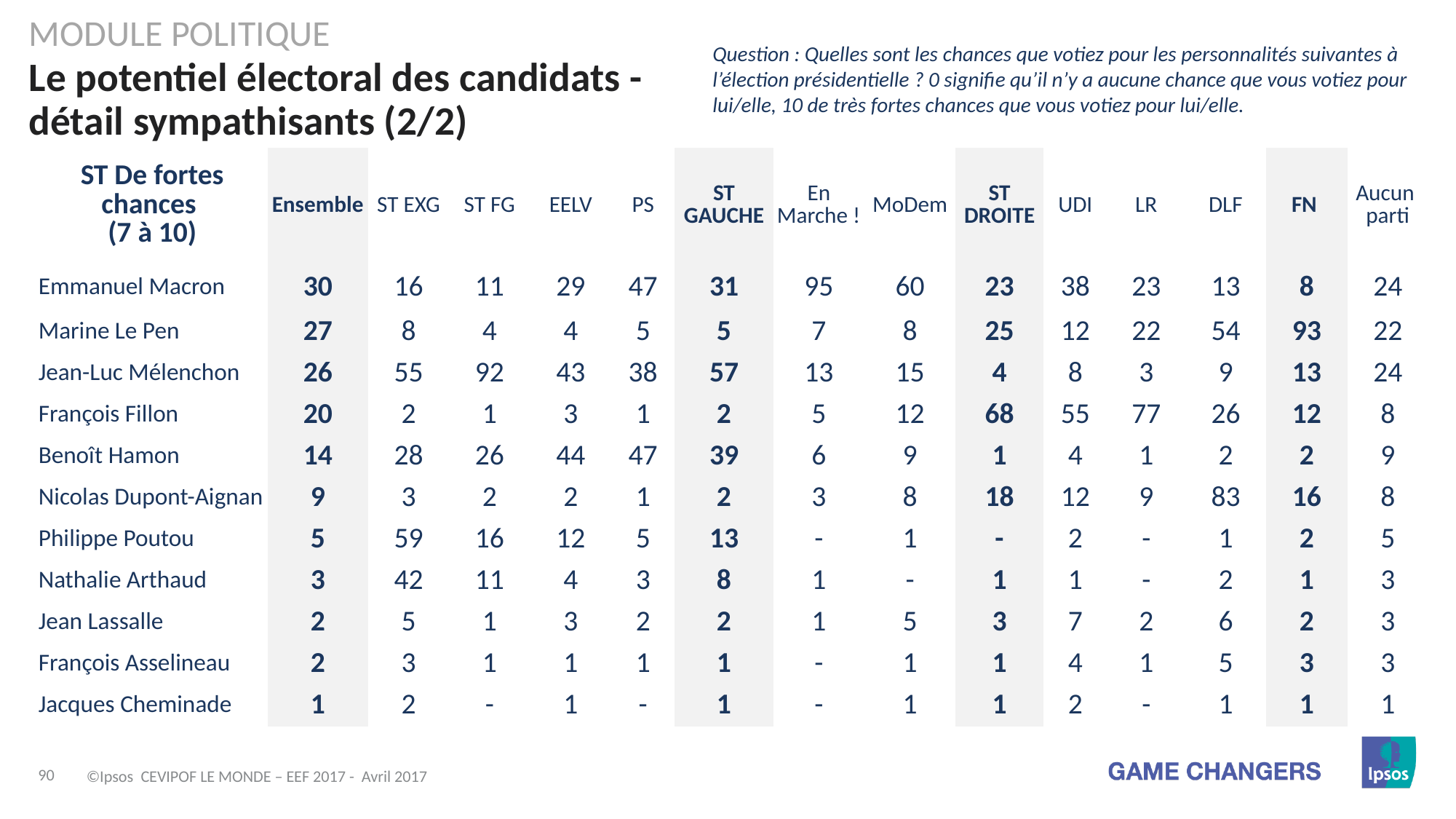

Module politique
Question : Quelles sont les chances que votiez pour les personnalités suivantes à l’élection présidentielle ? 0 signifie qu’il n’y a aucune chance que vous votiez pour lui/elle, 10 de très fortes chances que vous votiez pour lui/elle.
# Le potentiel électoral des candidats - détail sympathisants (2/2)
| ST De fortes chances (7 à 10) | Ensemble | ST EXG | ST FG | EELV | PS | ST GAUCHE | En Marche ! | MoDem | ST DROITE | UDI | LR | DLF | FN | Aucun parti |
| --- | --- | --- | --- | --- | --- | --- | --- | --- | --- | --- | --- | --- | --- | --- |
| Emmanuel Macron | 30 | 16 | 11 | 29 | 47 | 31 | 95 | 60 | 23 | 38 | 23 | 13 | 8 | 24 |
| Marine Le Pen | 27 | 8 | 4 | 4 | 5 | 5 | 7 | 8 | 25 | 12 | 22 | 54 | 93 | 22 |
| Jean-Luc Mélenchon | 26 | 55 | 92 | 43 | 38 | 57 | 13 | 15 | 4 | 8 | 3 | 9 | 13 | 24 |
| François Fillon | 20 | 2 | 1 | 3 | 1 | 2 | 5 | 12 | 68 | 55 | 77 | 26 | 12 | 8 |
| Benoît Hamon | 14 | 28 | 26 | 44 | 47 | 39 | 6 | 9 | 1 | 4 | 1 | 2 | 2 | 9 |
| Nicolas Dupont-Aignan | 9 | 3 | 2 | 2 | 1 | 2 | 3 | 8 | 18 | 12 | 9 | 83 | 16 | 8 |
| Philippe Poutou | 5 | 59 | 16 | 12 | 5 | 13 | - | 1 | - | 2 | - | 1 | 2 | 5 |
| Nathalie Arthaud | 3 | 42 | 11 | 4 | 3 | 8 | 1 | - | 1 | 1 | - | 2 | 1 | 3 |
| Jean Lassalle | 2 | 5 | 1 | 3 | 2 | 2 | 1 | 5 | 3 | 7 | 2 | 6 | 2 | 3 |
| François Asselineau | 2 | 3 | 1 | 1 | 1 | 1 | - | 1 | 1 | 4 | 1 | 5 | 3 | 3 |
| Jacques Cheminade | 1 | 2 | - | 1 | - | 1 | - | 1 | 1 | 2 | - | 1 | 1 | 1 |
©Ipsos  CEVIPOF LE MONDE – EEF 2017 -  Avril 2017